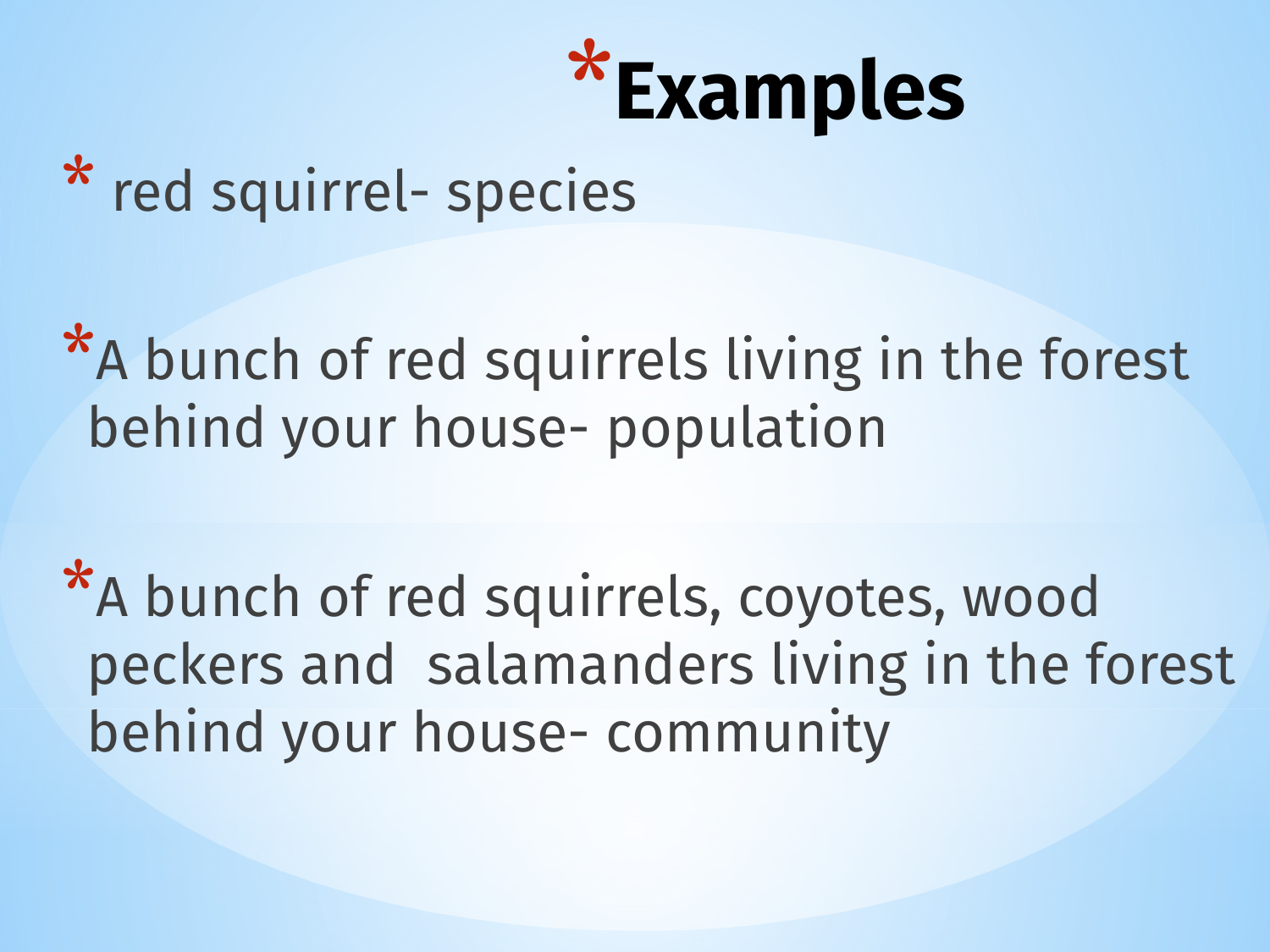

# Examples
 red squirrel- species

A bunch of red squirrels living in the forest behind your house- population

A bunch of red squirrels, coyotes, wood peckers and  salamanders living in the forest behind your house- community